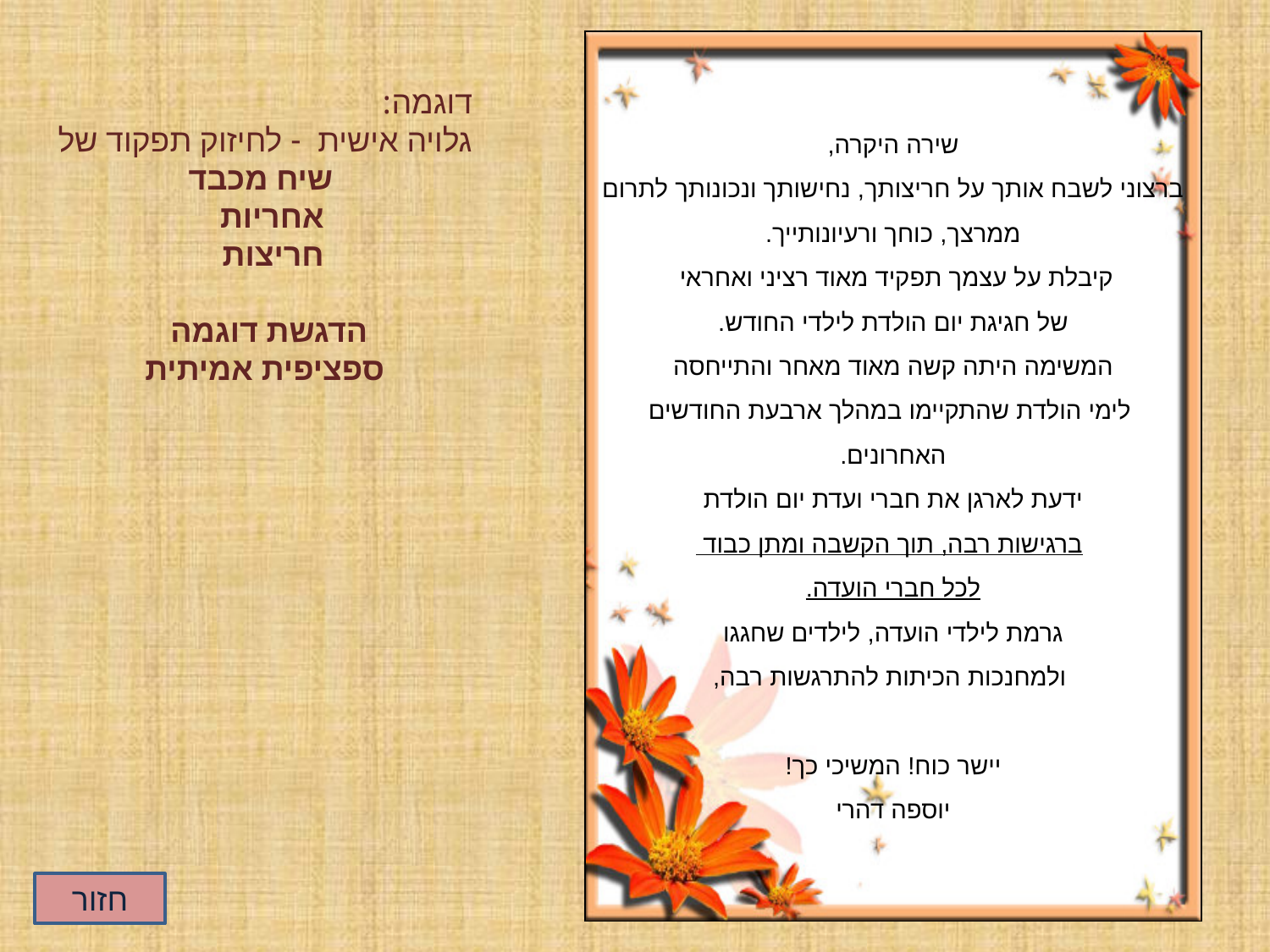

שירה היקרה,
ברצוני לשבח אותך על חריצותך, נחישותך ונכונותך לתרום ממרצך, כוחך ורעיונותייך.
קיבלת על עצמך תפקיד מאוד רציני ואחראי
של חגיגת יום הולדת לילדי החודש.
המשימה היתה קשה מאוד מאחר והתייחסה
 לימי הולדת שהתקיימו במהלך ארבעת החודשים האחרונים.
ידעת לארגן את חברי ועדת יום הולדת
 ברגישות רבה, תוך הקשבה ומתן כבוד
לכל חברי הועדה.
גרמת לילדי הועדה, לילדים שחגגו
 ולמחנכות הכיתות להתרגשות רבה,

יישר כוח! המשיכי כך!
יוספה דהרי
דוגמה:
גלויה אישית  - לחיזוק תפקוד של
 שיח מכבד
                  אחריות
                  חריצות

הדגשת דוגמה
ספציפית אמיתית

חזור